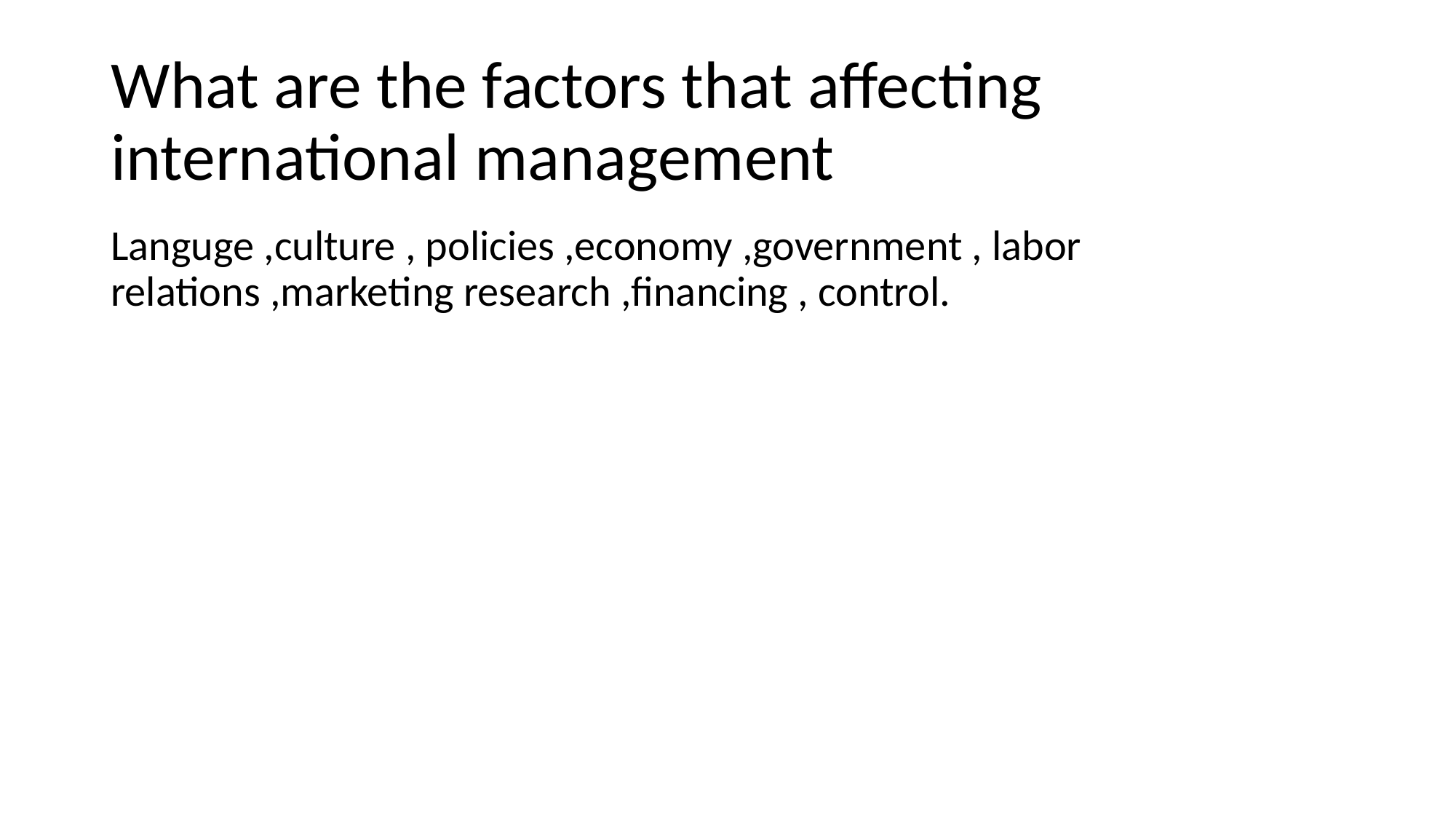

# What are the factors that affecting international management
Languge ,culture , policies ,economy ,government , labor relations ,marketing research ,financing , control.